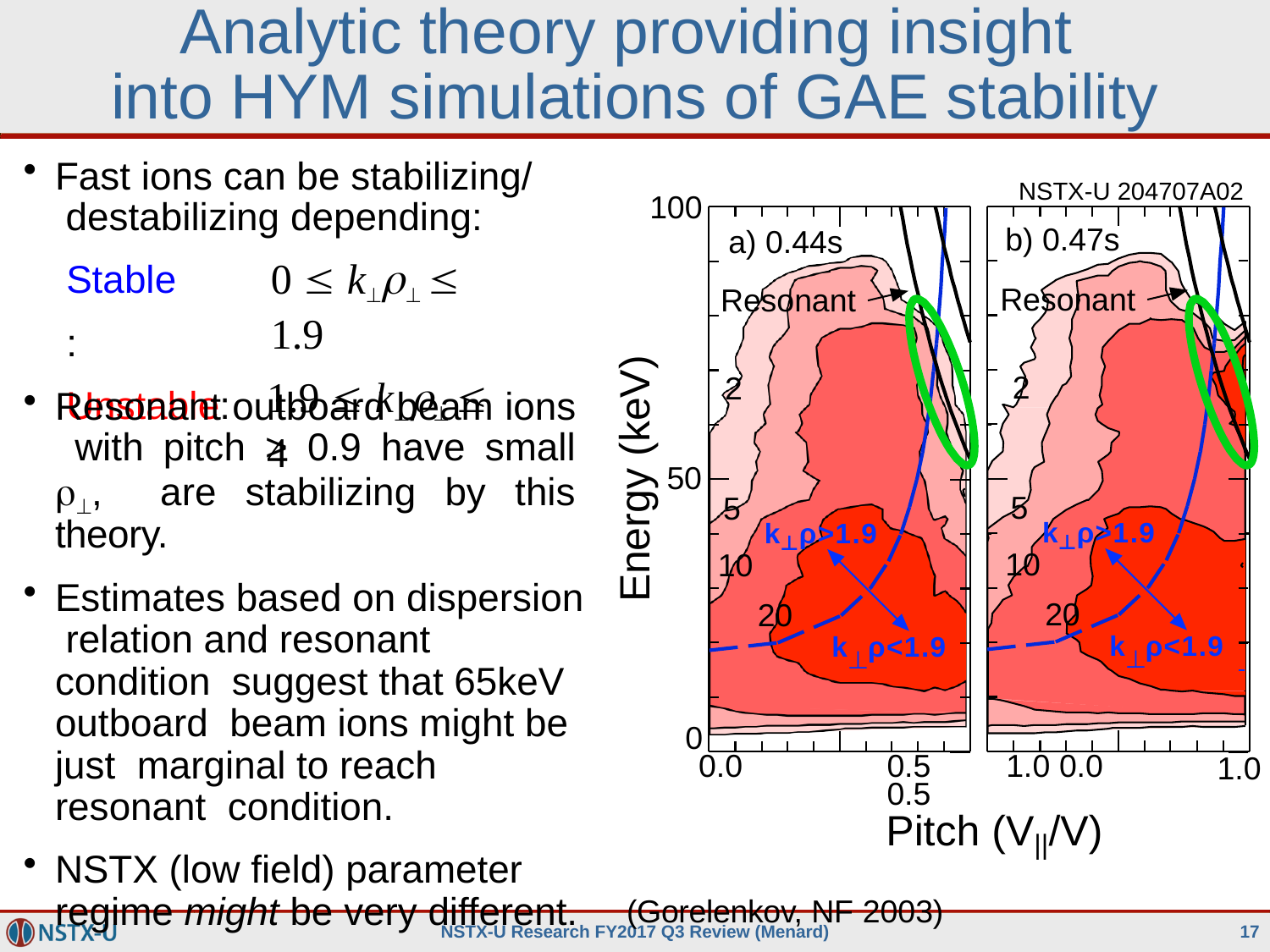

# Analytic theory providing insight into HYM simulations of GAE stability
Fast ions can be stabilizing/  destabilizing depending:
NSTX-U 204707A02
100

b) 0.47s
a) 0.44s
Resonant

Stable	:  Unstable:
0 ≤ k⊥ρ⊥ ≤ 1.9
1.9 ≤ k⊥ρ⊥ ≤ 4

Resonant

Energy (keV)

2
2

Resonant outboard beam ions  with pitch > 0.9 have small ρ⊥,  are stabilizing by this theory.
Estimates based on dispersion  relation and resonant condition  suggest that 65keV outboard  beam ions might be just  marginal to reach resonant  condition.
NSTX (low field) parameter  regime might be very different.

50

5
10
5
10

k⊥ρ>1.9
k⊥ρ>1.9

20
20

k	ρ<1.9
k	ρ<1.9

⊥

⊥

0
0.0	0.5	1.0 0.0	0.5
Pitch (V||/V)
(Gorelenkov, NF 2003)

1.0